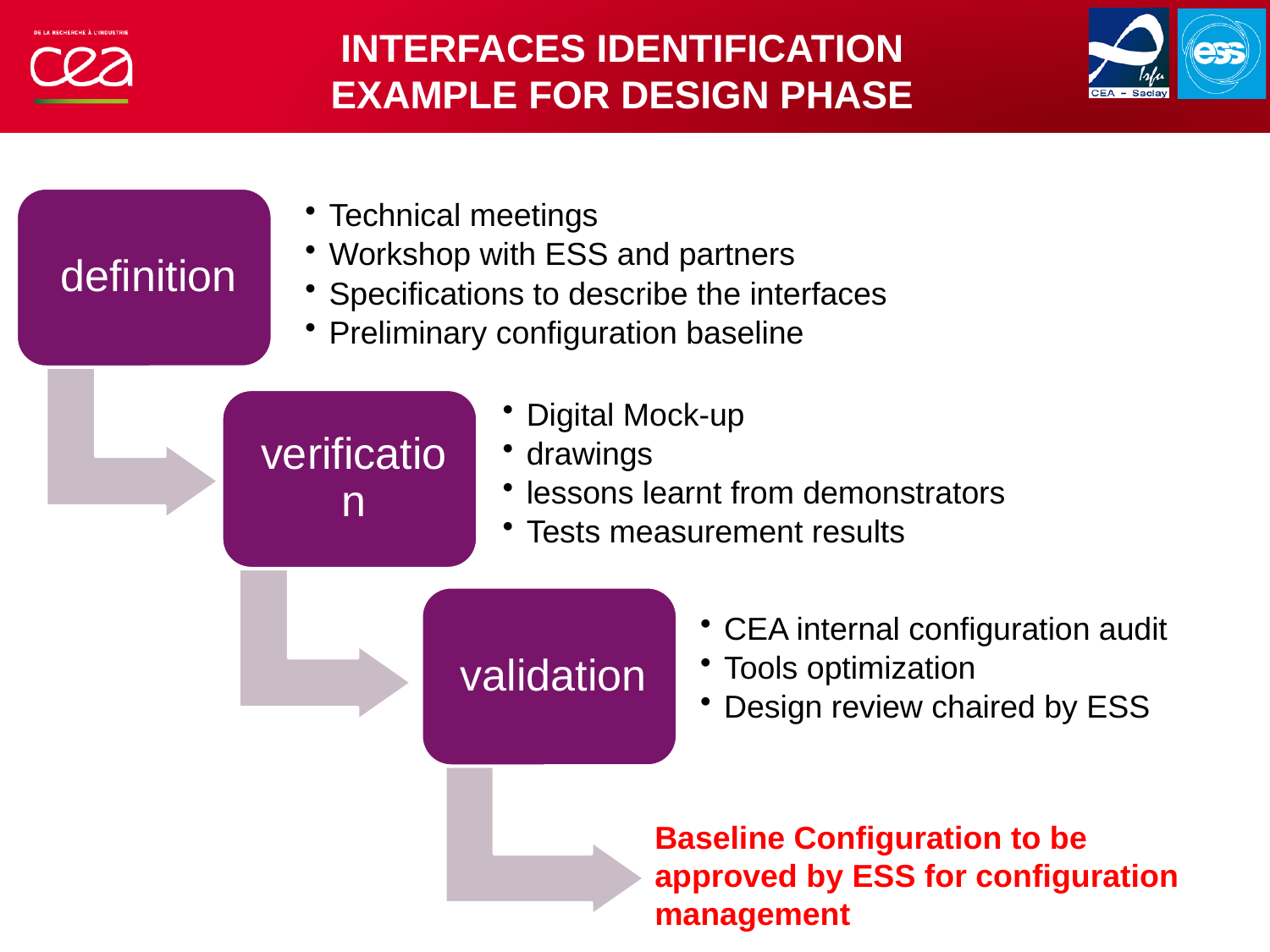

# Interfaces identification example for design phase
definition
Technical meetings
Workshop with ESS and partners
Specifications to describe the interfaces
Preliminary configuration baseline
verification
Digital Mock-up
drawings
lessons learnt from demonstrators
Tests measurement results
validation
CEA internal configuration audit
Tools optimization
Design review chaired by ESS

Baseline Configuration to be approved by ESS for configuration management
|  PAGE 6